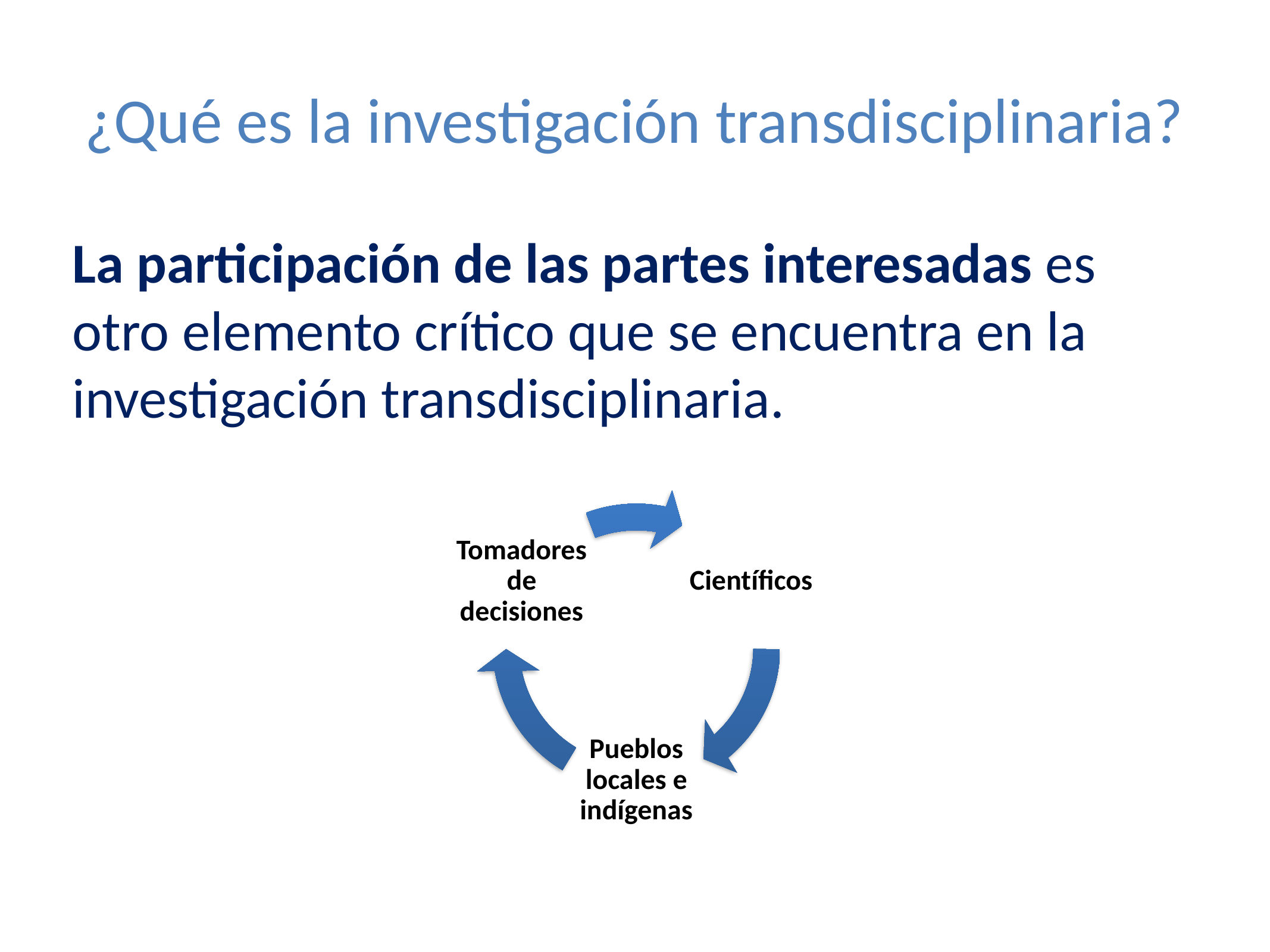

# ¿Qué es la investigación transdisciplinaria?
La participación de las partes interesadas es otro elemento crítico que se encuentra en la investigación transdisciplinaria.

Científicos
Pueblos locales e indígenas
Tomadores de decisiones